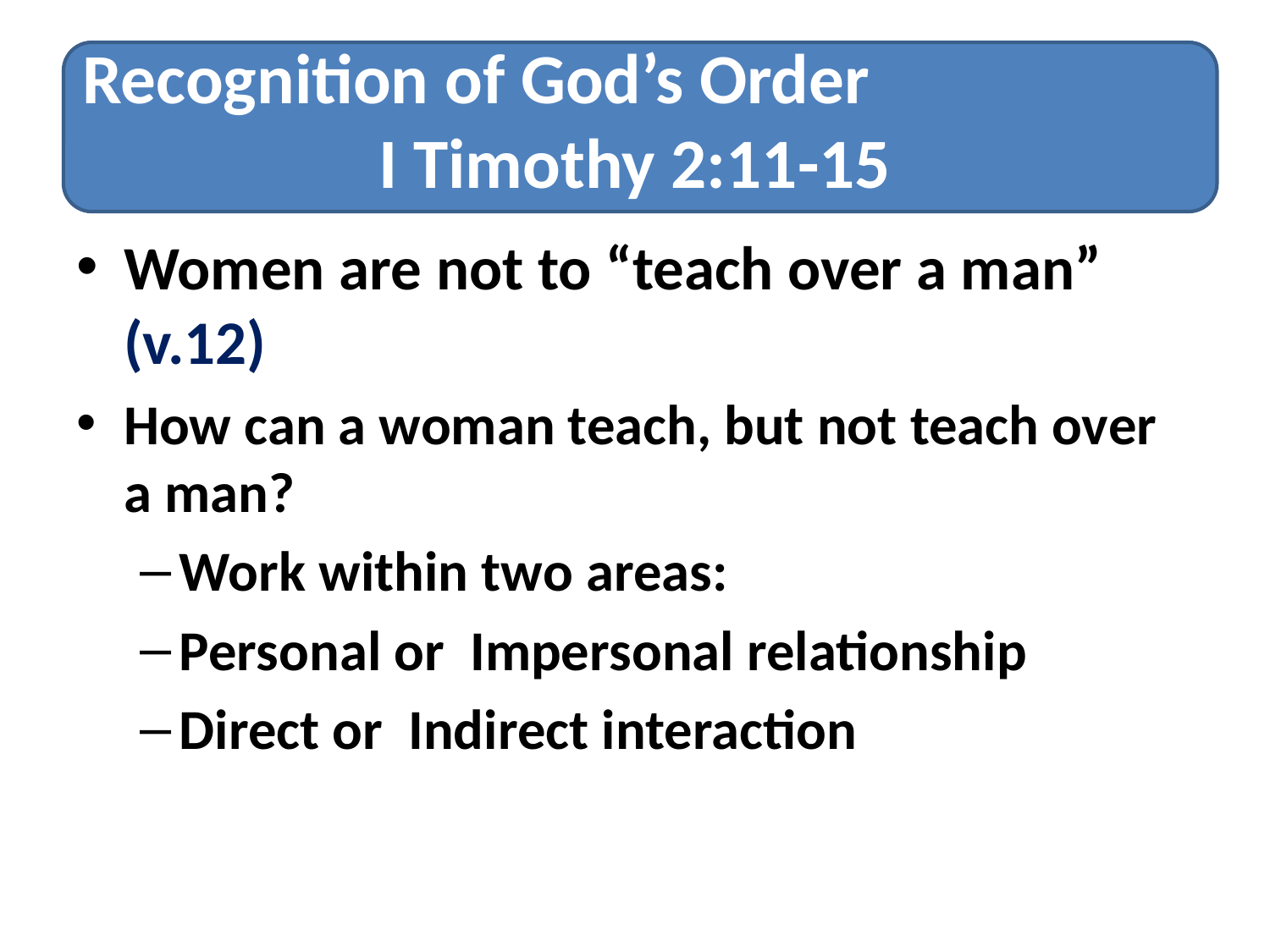

# Recognition of God’s Order                     I Timothy 2:11-15

Women are not to “teach over a man” (v.12)
How can a woman teach, but not teach over a man?
Work within two areas:
Personal or  Impersonal relationship
Direct or  Indirect interaction